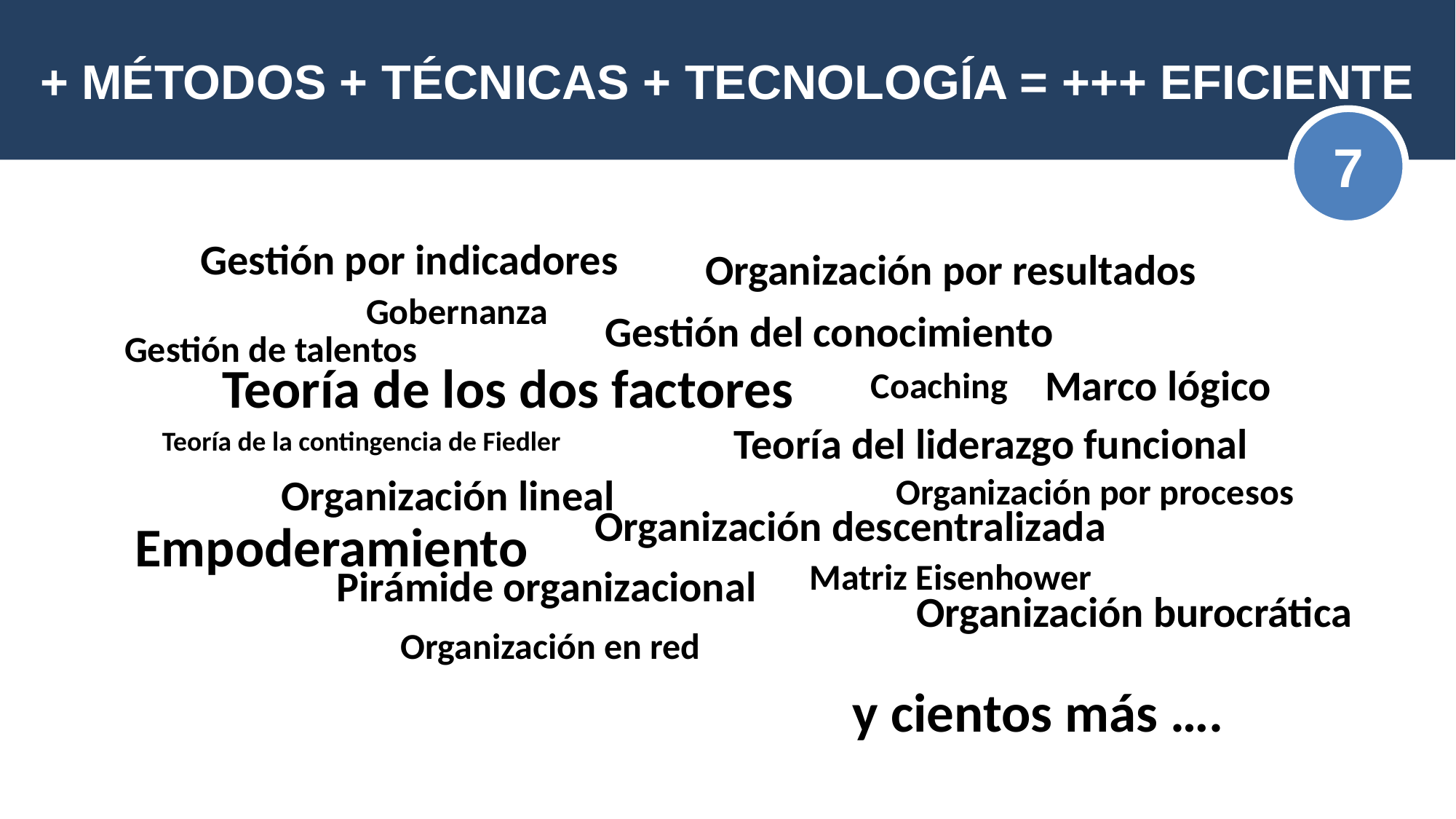

+ MÉTODOS + TÉCNICAS + TECNOLOGÍA = +++ EFICIENTE

7
Gestión por indicadores
Organización por resultados
Gobernanza
Gestión del conocimiento
Gestión de talentos
Teoría de los dos factores
Marco lógico
Coaching
Teoría del liderazgo funcional
Teoría de la contingencia de Fiedler
Organización lineal
Organización por procesos
Organización descentralizada
Empoderamiento
Matriz Eisenhower
Pirámide organizacional
Organización burocrática
Organización en red
y cientos más ….